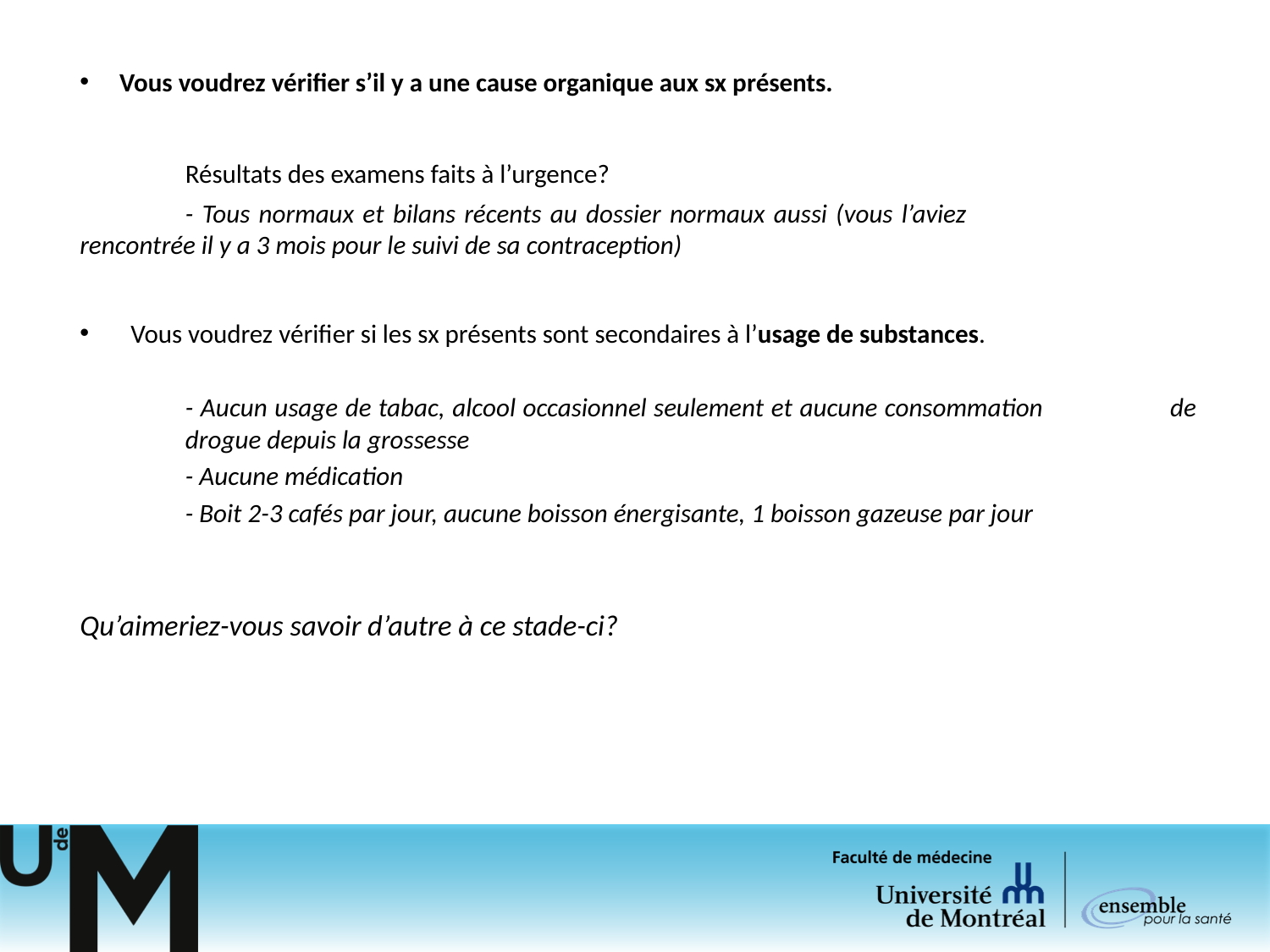

Vous voudrez vérifier s’il y a une cause organique aux sx présents.

	Résultats des examens faits à l’urgence?
	- Tous normaux et bilans récents au dossier normaux aussi (vous l’aviez  		   	   rencontrée il y a 3 mois pour le suivi de sa contraception)

   Vous voudrez vérifier si les sx présents sont secondaires à l’usage de substances.

	- Aucun usage de tabac, alcool occasionnel seulement et aucune consommation 	   de 	drogue depuis la grossesse
	- Aucune médication
	- Boit 2-3 cafés par jour, aucune boisson énergisante, 1 boisson gazeuse par jour

Qu’aimeriez-vous savoir d’autre à ce stade-ci?